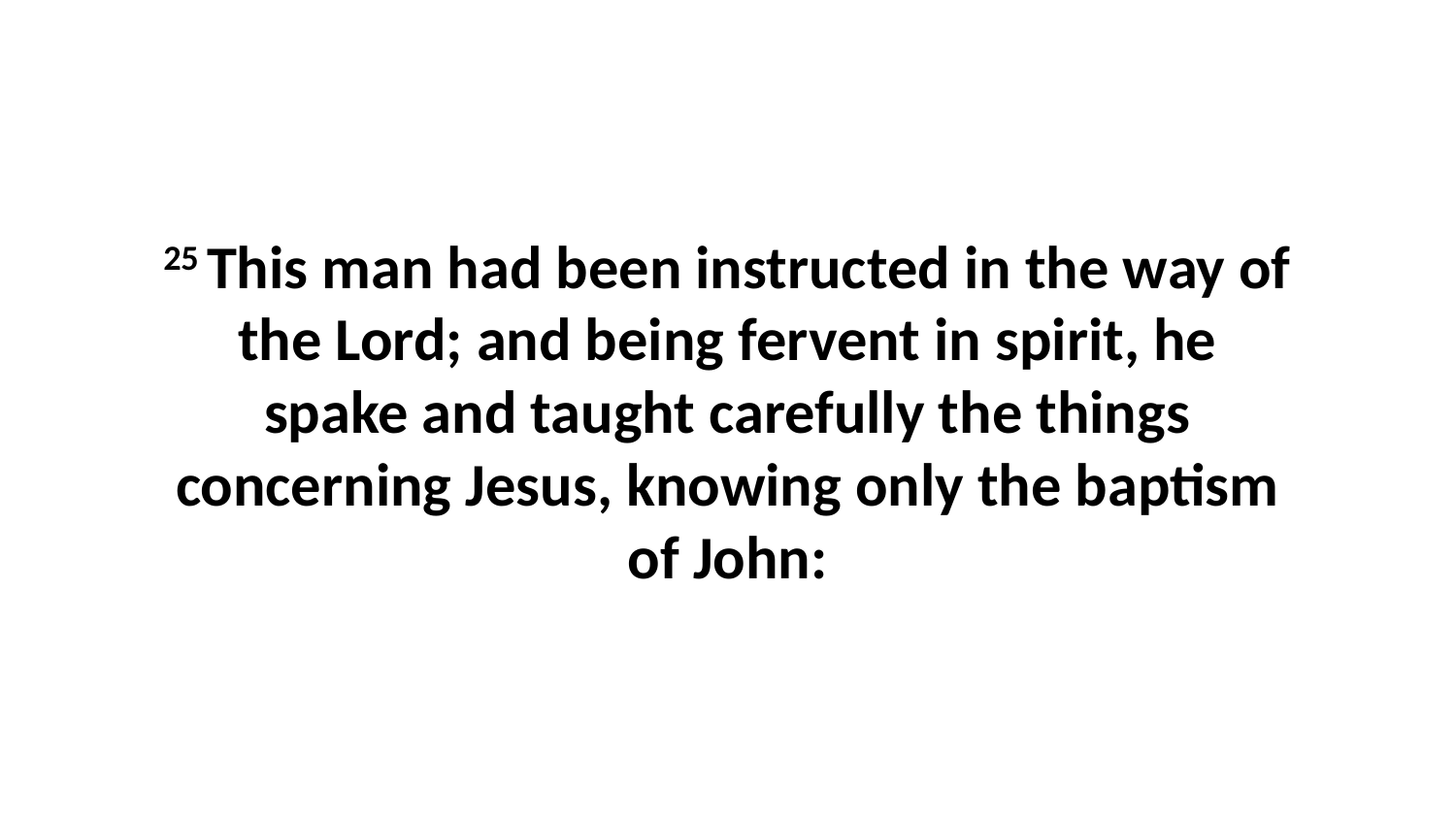

25 This man had been instructed in the way of the Lord; and being fervent in spirit, he spake and taught carefully the things concerning Jesus, knowing only the baptism of John: